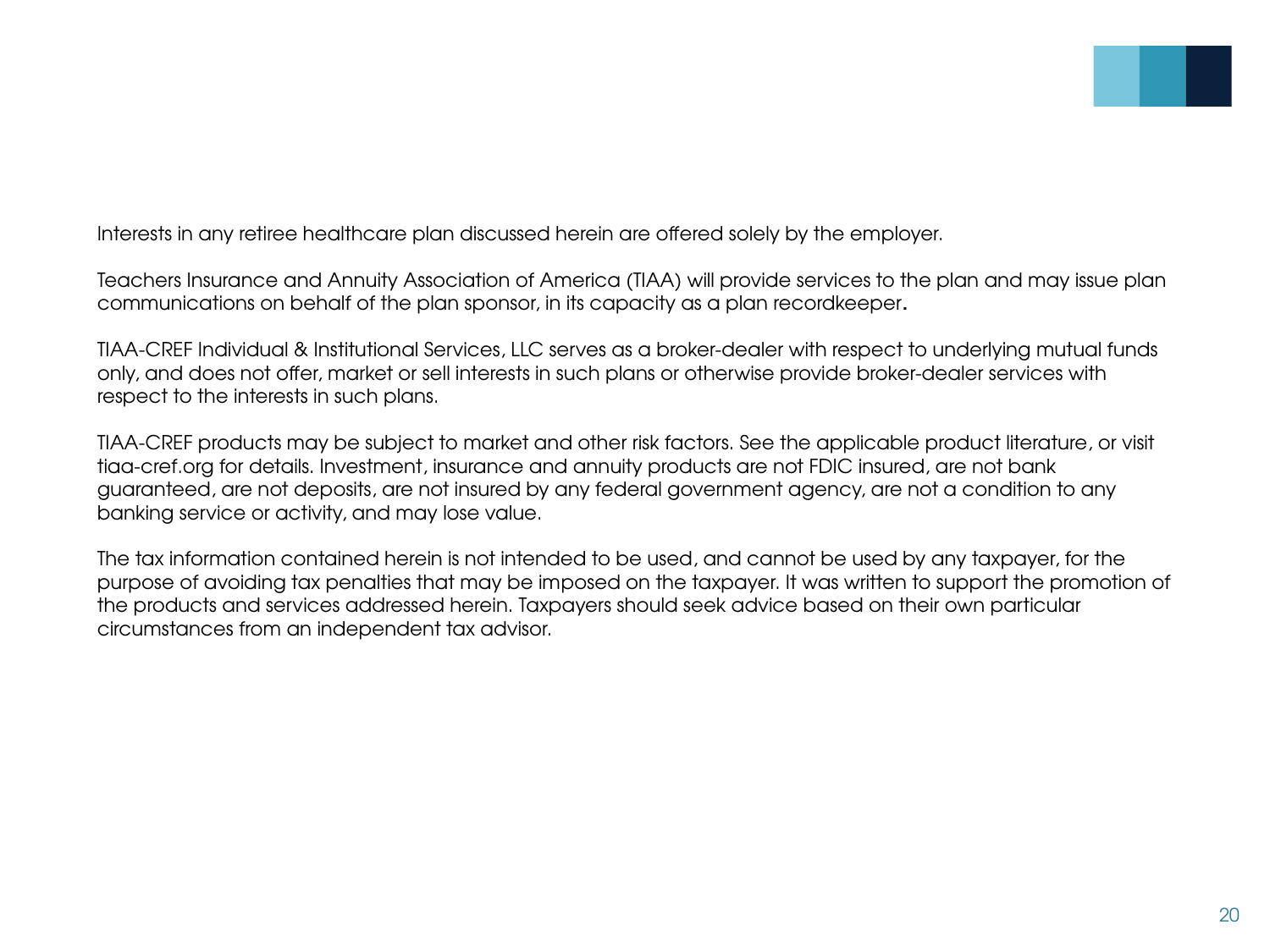

Interests in any retiree healthcare plan discussed herein are offered solely by the employer.
Teachers Insurance and Annuity Association of America (TIAA) will provide services to the plan and may issue plan communications on behalf of the plan sponsor, in its capacity as a plan recordkeeper.
TIAA-CREF Individual & Institutional Services, LLC serves as a broker-dealer with respect to underlying mutual funds only, and does not offer, market or sell interests in such plans or otherwise provide broker-dealer services with respect to the interests in such plans.
TIAA-CREF products may be subject to market and other risk factors. See the applicable product literature, or visit tiaa-cref.org for details. Investment, insurance and annuity products are not FDIC insured, are not bank guaranteed, are not deposits, are not insured by any federal government agency, are not a condition to any banking service or activity, and may lose value.
The tax information contained herein is not intended to be used, and cannot be used by any taxpayer, for the purpose of avoiding tax penalties that may be imposed on the taxpayer. It was written to support the promotion of the products and services addressed herein. Taxpayers should seek advice based on their own particular circumstances from an independent tax advisor.
20